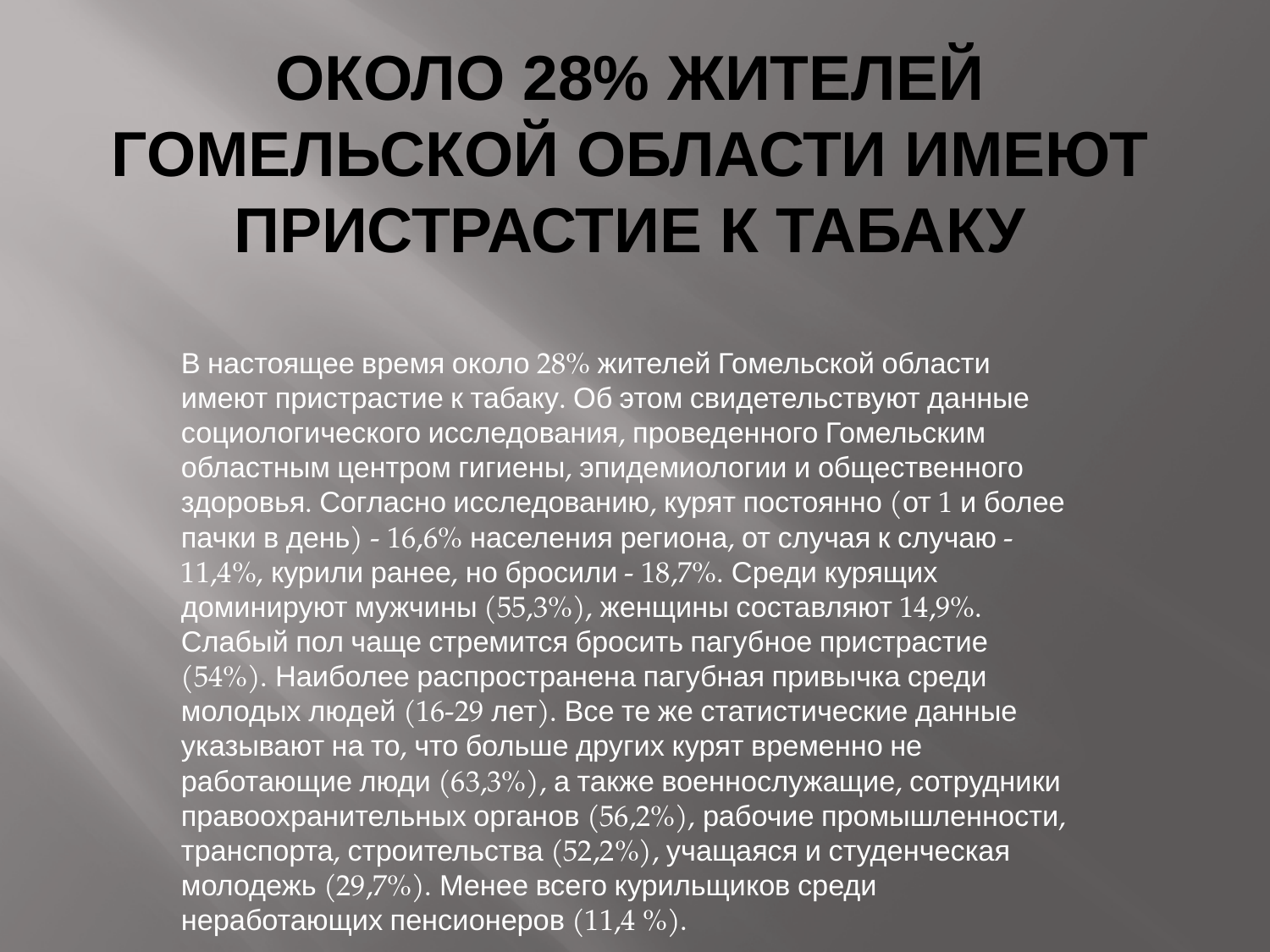

# Около 28% жителей Гомельской области имеют пристрастие к табаку

В настоящее время около 28% жителей Гомельской области имеют пристрастие к табаку. Об этом свидетельствуют данные социологического исследования, проведенного Гомельским областным центром гигиены, эпидемиологии и общественного здоровья. Согласно исследованию, курят постоянно (от 1 и более пачки в день) - 16,6% населения региона, от случая к случаю - 11,4%, курили ранее, но бросили - 18,7%. Среди курящих доминируют мужчины (55,3%), женщины составляют 14,9%. Слабый пол чаще стремится бросить пагубное пристрастие (54%). Наиболее распространена пагубная привычка среди молодых людей (16-29 лет). Все те же статистические данные указывают на то, что больше других курят временно не работающие люди (63,3%), а также военнослужащие, сотрудники правоохранительных органов (56,2%), рабочие промышленности, транспорта, строительства (52,2%), учащаяся и студенческая молодежь (29,7%). Менее всего курильщиков среди неработающих пенсионеров (11,4 %).